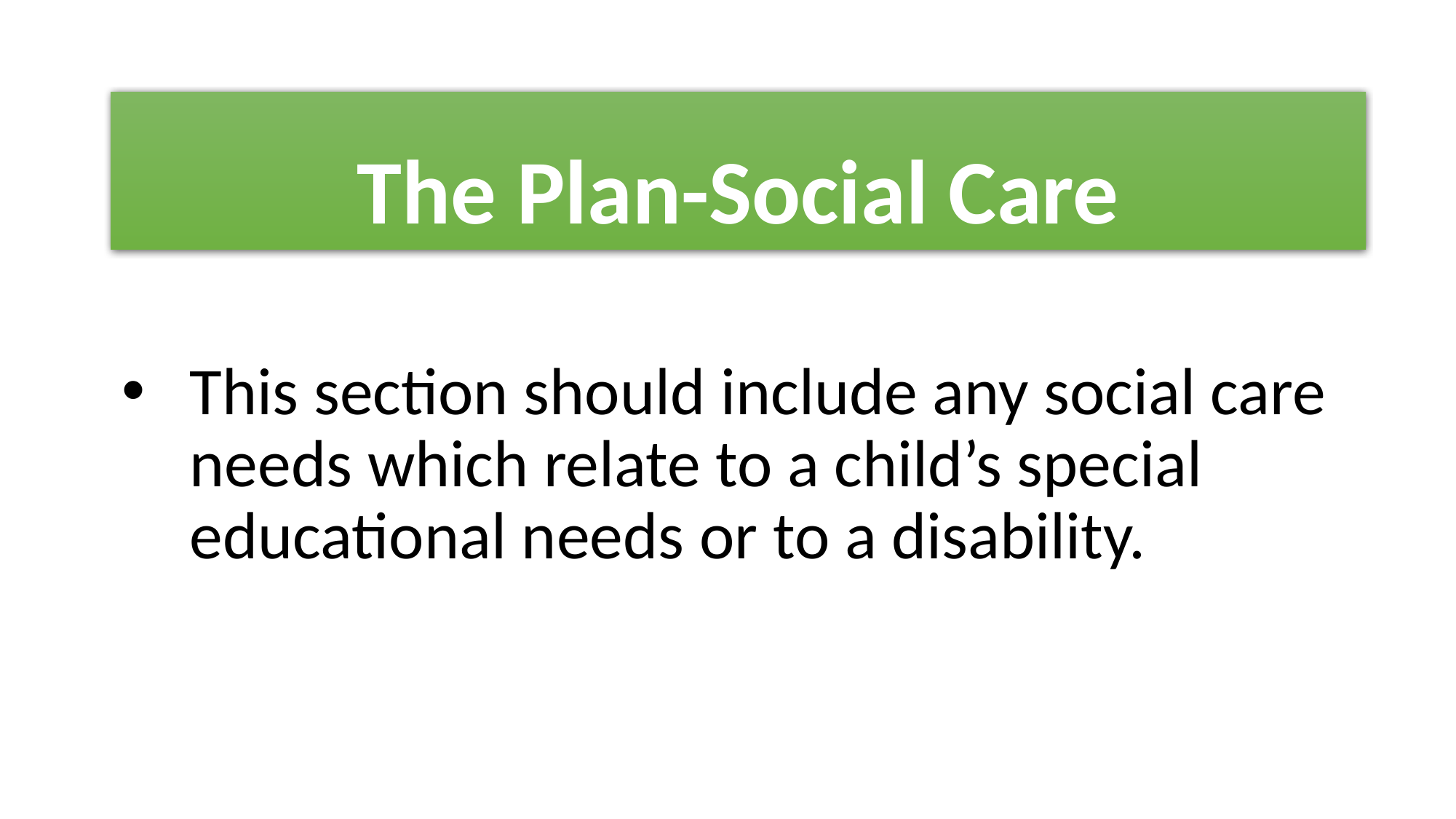

# The Plan-Social Care

This section should include any social care needs which relate to a child’s special educational needs or to a disability.